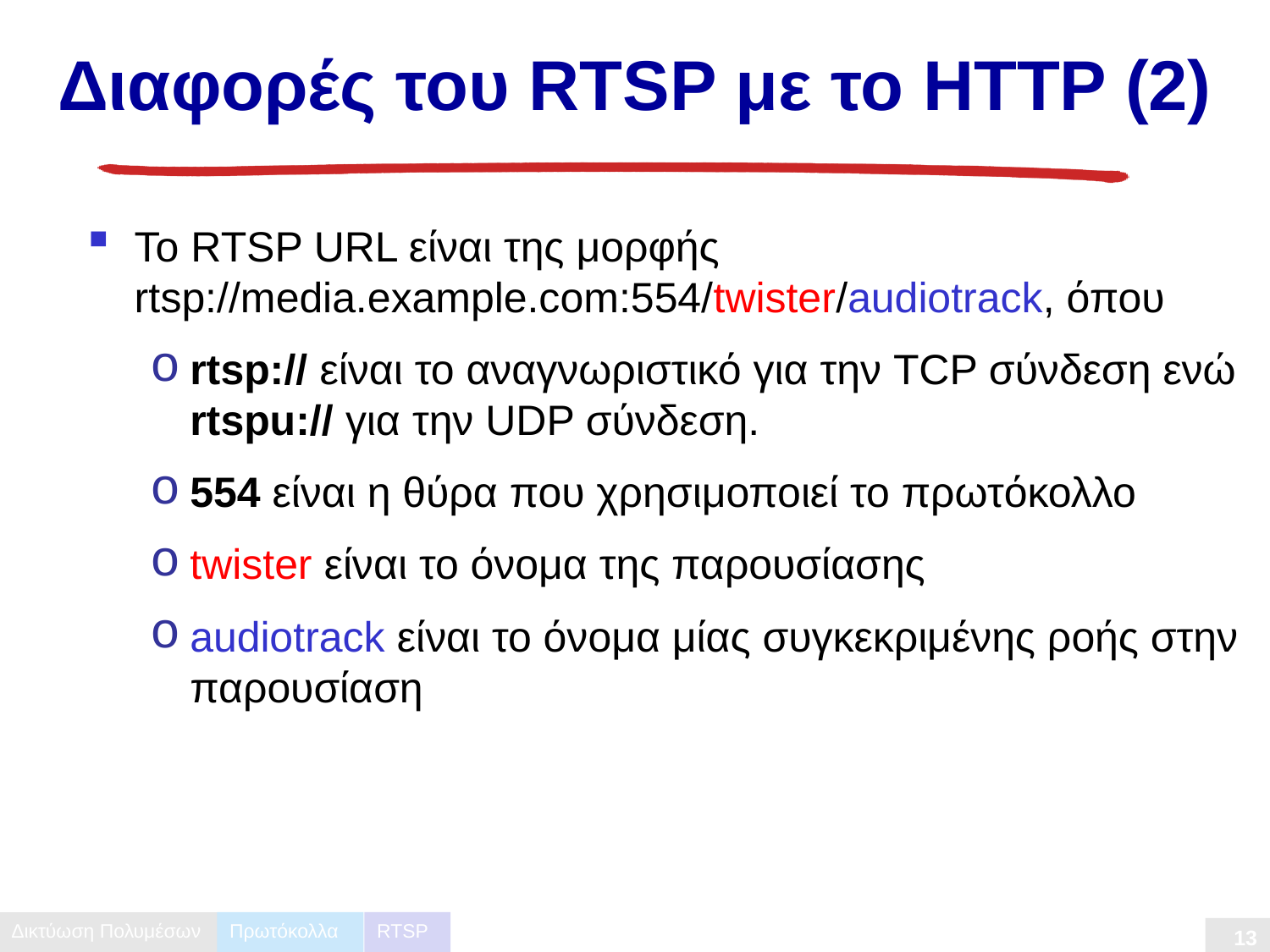

# Διαφορές του RTSP με το ΗΤΤP (2)
Το RTSP URL είναι της μορφής rtsp://media.example.com:554/twister/audiotrack, όπου
rtsp:// είναι το αναγνωριστικό για την TCP σύνδεση ενώ rtspu:// για την UDP σύνδεση.
554 είναι η θύρα που χρησιμοποιεί το πρωτόκολλο
twister είναι το όνομα της παρουσίασης
audiotrack είναι το όνομα μίας συγκεκριμένης ροής στην παρουσίαση

Πρωτόκολλα
RTSP